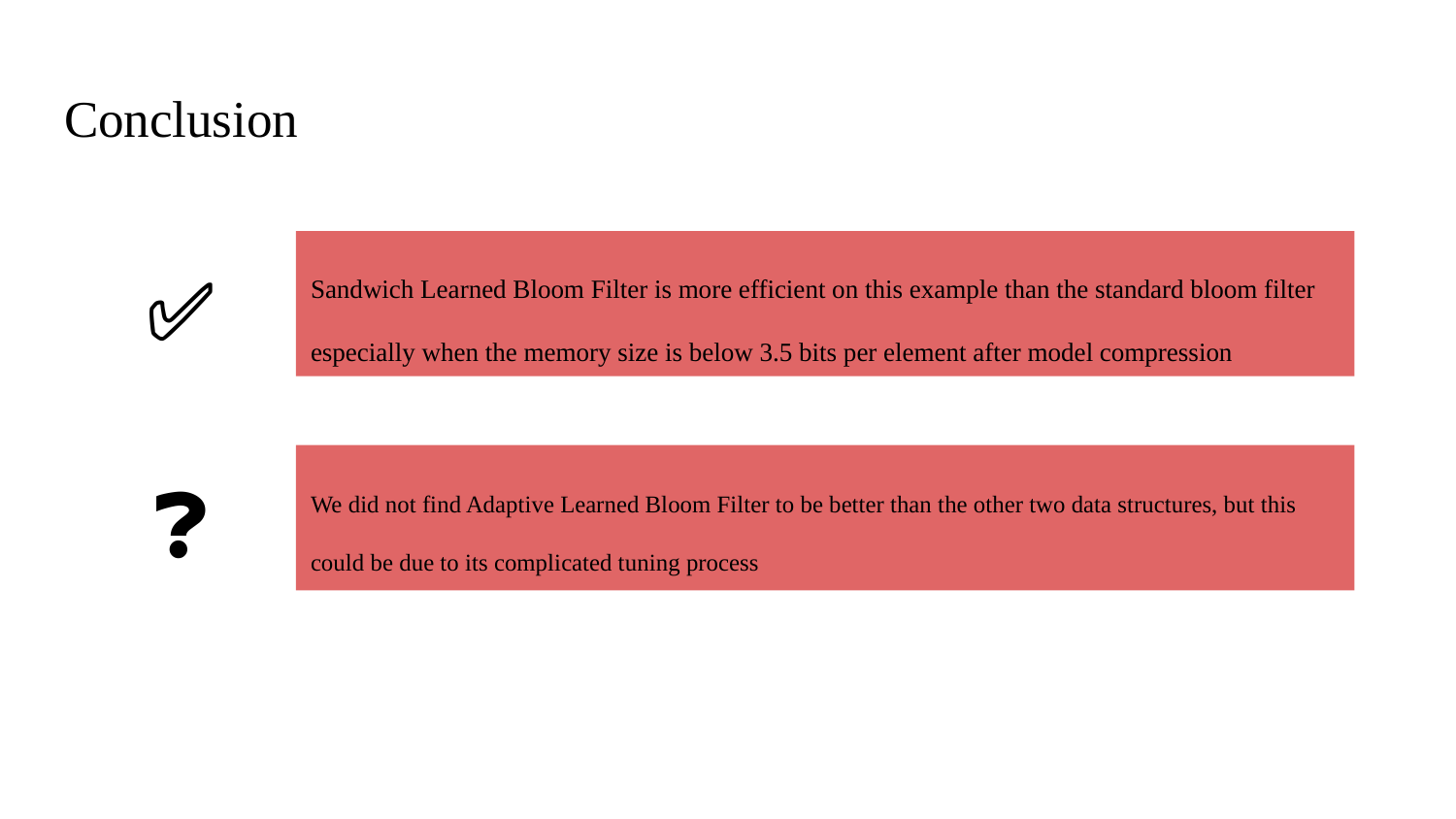

# Conclusion
Sandwich Learned Bloom Filter is more efficient on this example than the standard bloom filter especially when the memory size is below 3.5 bits per element after model compression
✅
We did not find Adaptive Learned Bloom Filter to be better than the other two data structures, but this could be due to its complicated tuning process
❓